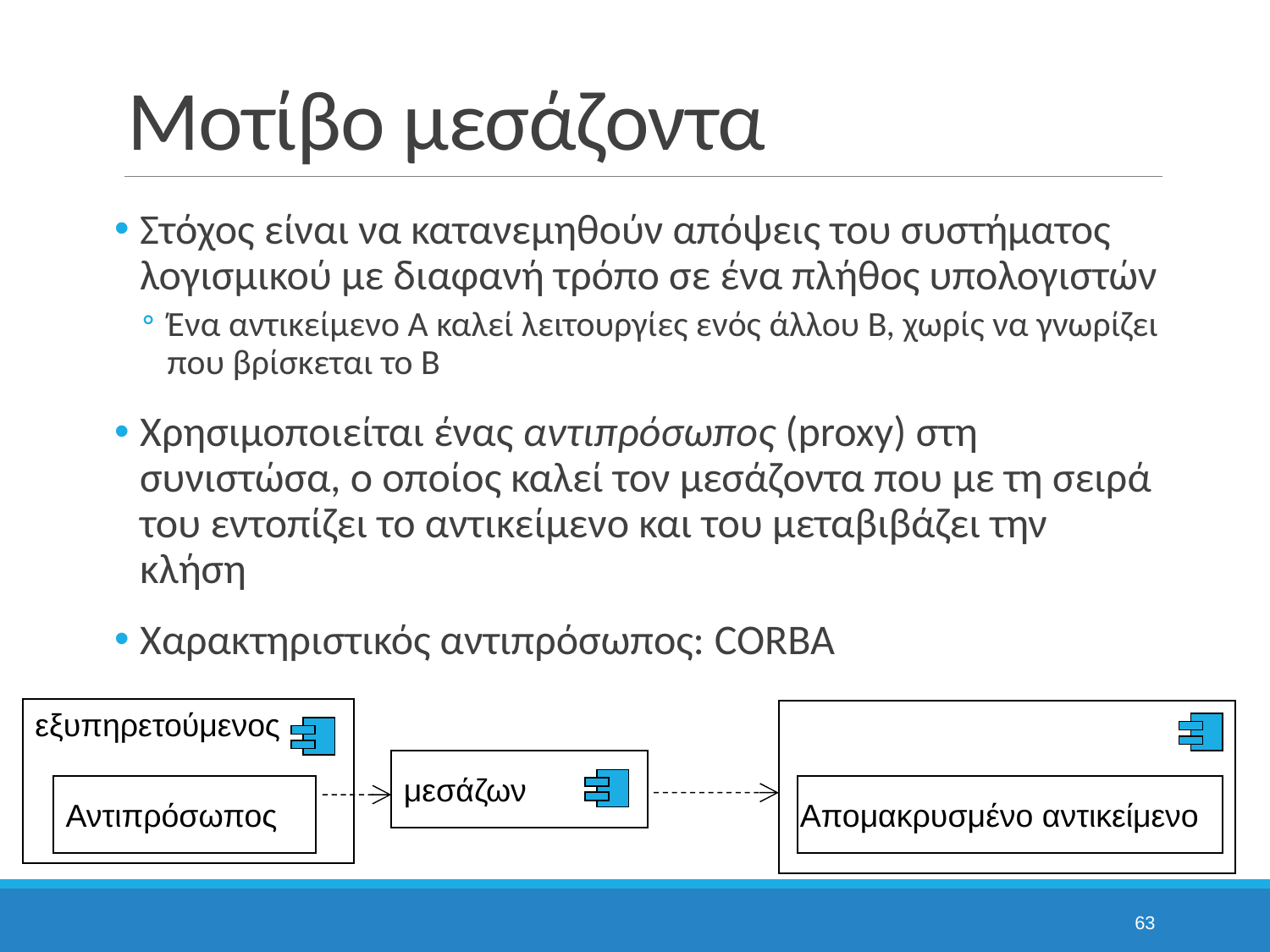

# Μοτίβο μεσάζοντα
Στόχος είναι να κατανεμηθούν απόψεις του συστήματος λογισμικού με διαφανή τρόπο σε ένα πλήθος υπολογιστών
Ένα αντικείμενο Α καλεί λειτουργίες ενός άλλου Β, χωρίς να γνωρίζει που βρίσκεται το Β
Χρησιμοποιείται ένας αντιπρόσωπος (proxy) στη συνιστώσα, ο οποίος καλεί τον μεσάζοντα που με τη σειρά του εντοπίζει το αντικείμενο και του μεταβιβάζει την κλήση
Χαρακτηριστικός αντιπρόσωπος: CORBA
εξυπηρετούμενος

μεσάζων

Αντιπρόσωπος
Απομακρυσμένο αντικείμενο

63